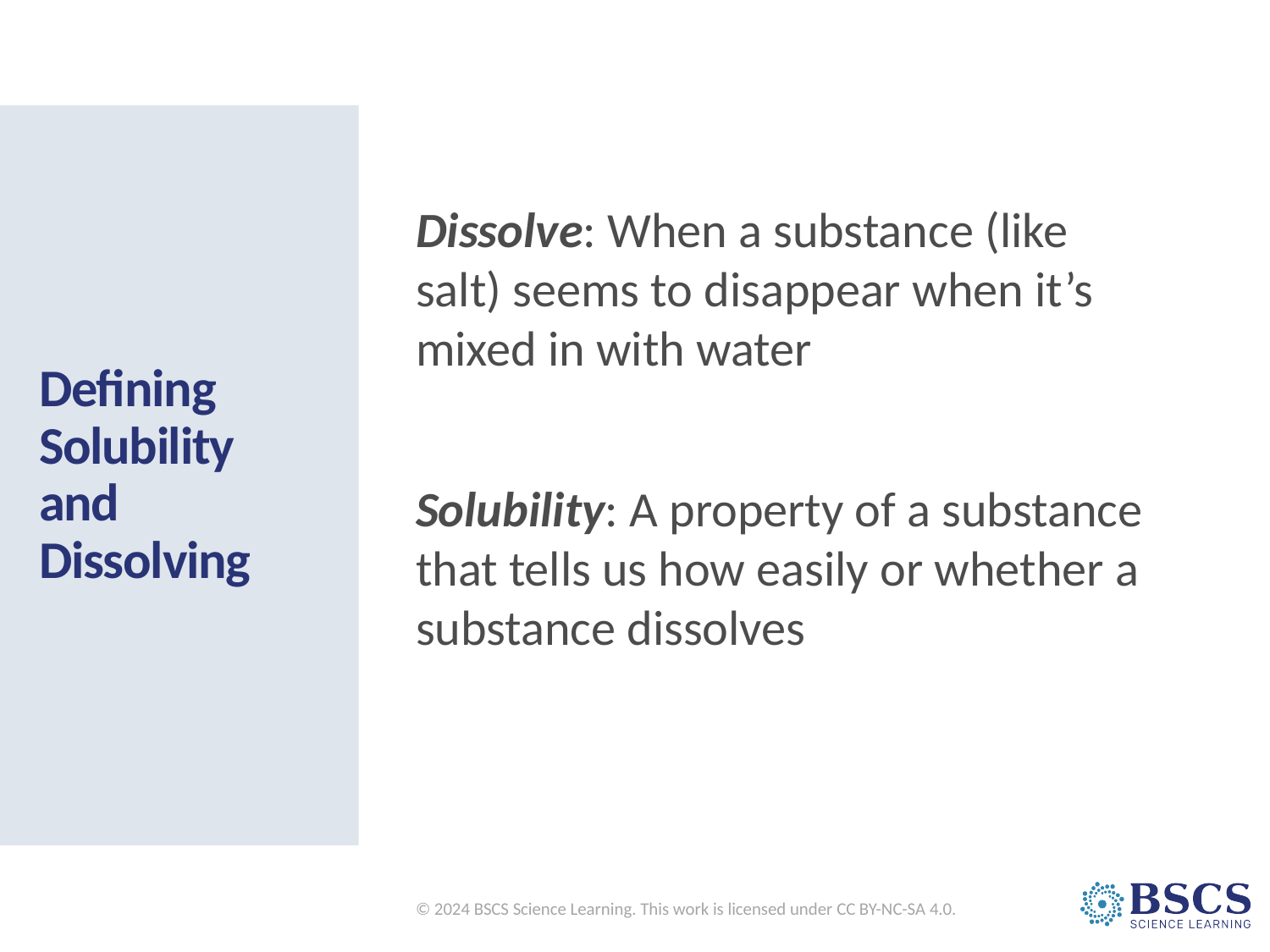

# Defining Solubility and Dissolving
Dissolve: When a substance (like salt) seems to disappear when it’s mixed in with water

Solubility: A property of a substance that tells us how easily or whether a substance dissolves
© 2024 BSCS Science Learning. This work is licensed under CC BY-NC-SA 4.0.